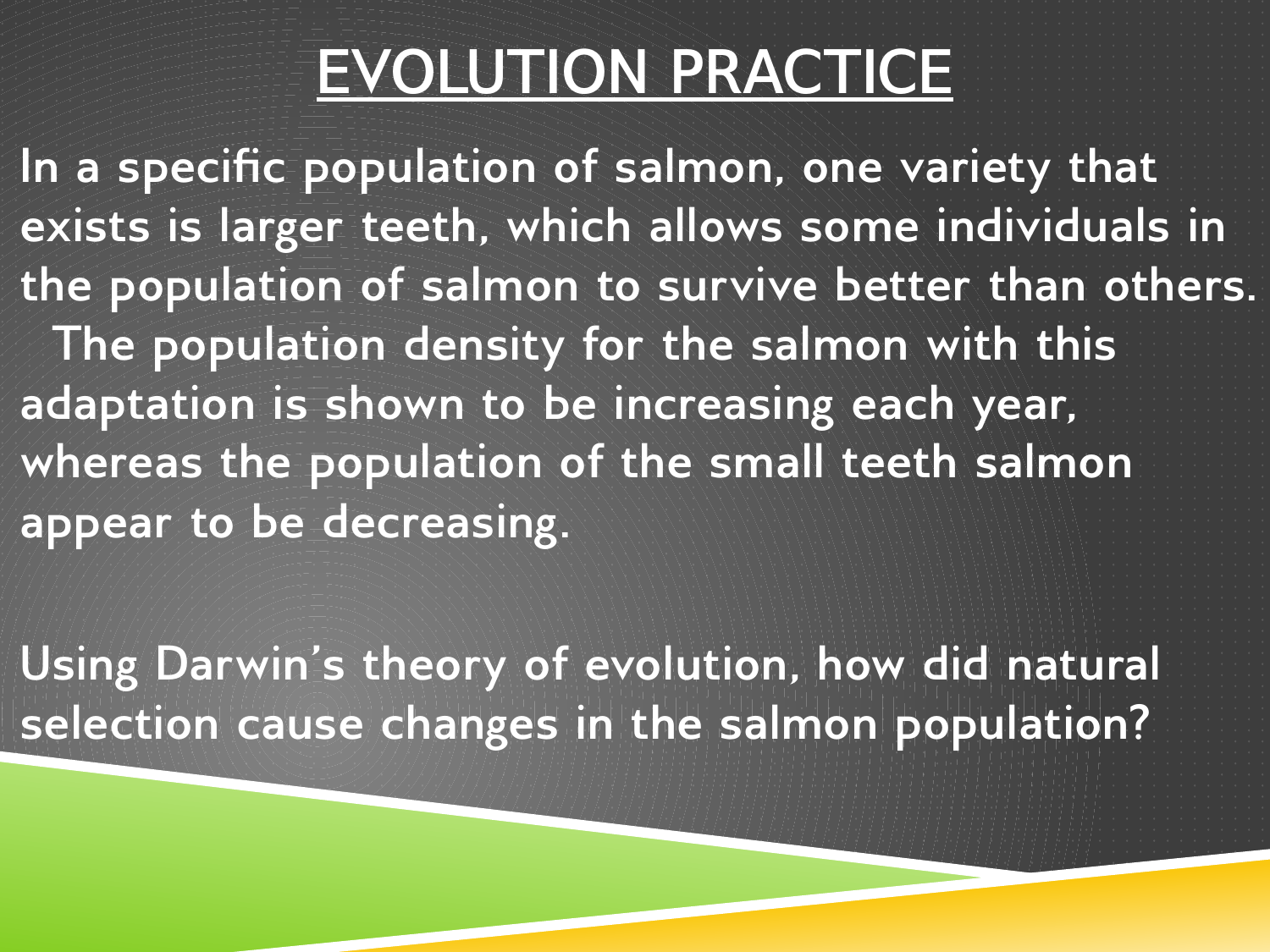

# Evolution practice
In a specific population of salmon, one variety that exists is larger teeth, which allows some individuals in the population of salmon to survive better than others.   The population density for the salmon with this adaptation is shown to be increasing each year, whereas the population of the small teeth salmon appear to be decreasing.

Using Darwin’s theory of evolution, how did natural selection cause changes in the salmon population?